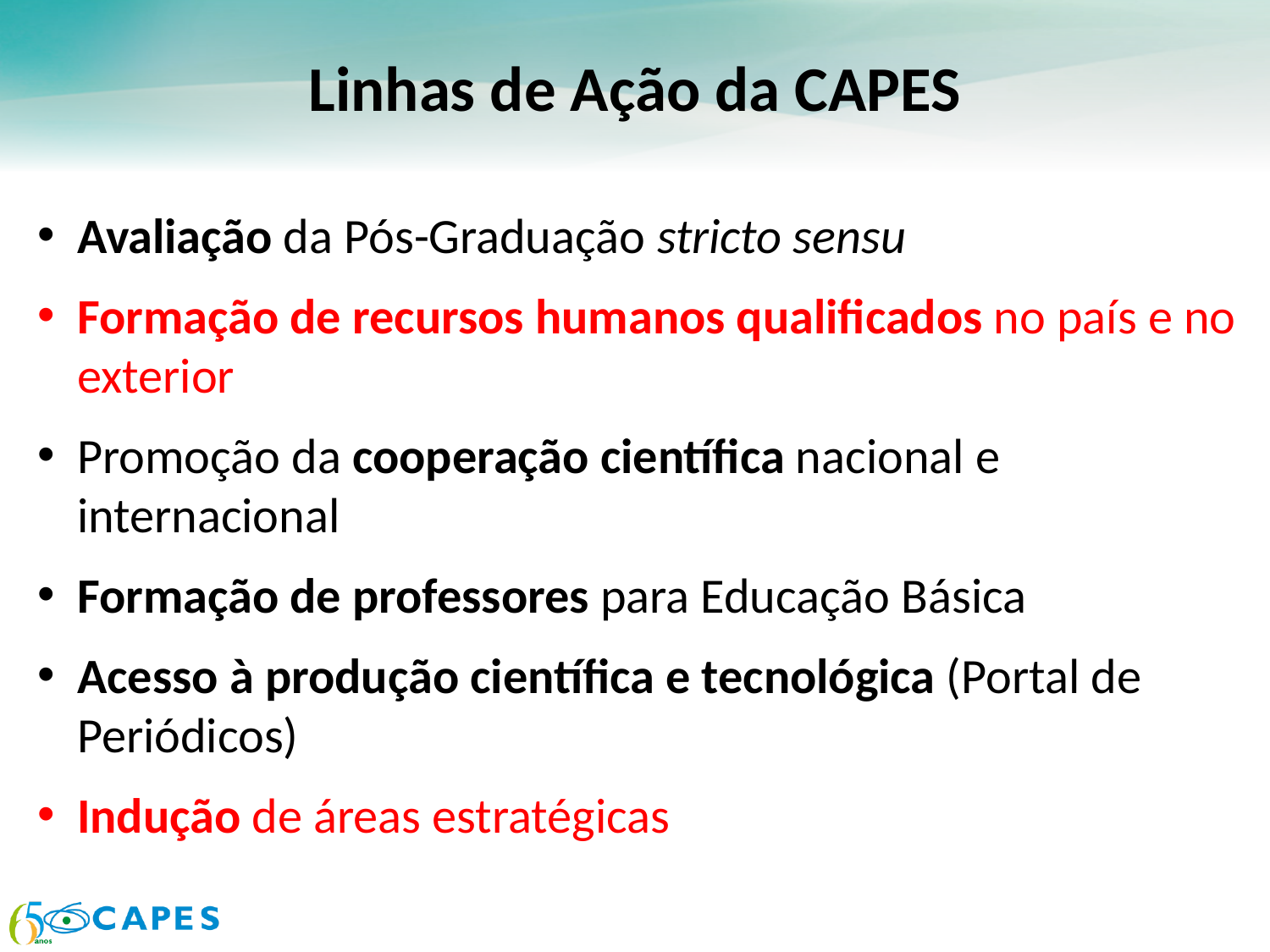

Linhas de Ação da CAPES
Avaliação da Pós-Graduação stricto sensu
Formação de recursos humanos qualificados no país e no exterior
Promoção da cooperação científica nacional e internacional
Formação de professores para Educação Básica
Acesso à produção científica e tecnológica (Portal de Periódicos)
Indução de áreas estratégicas